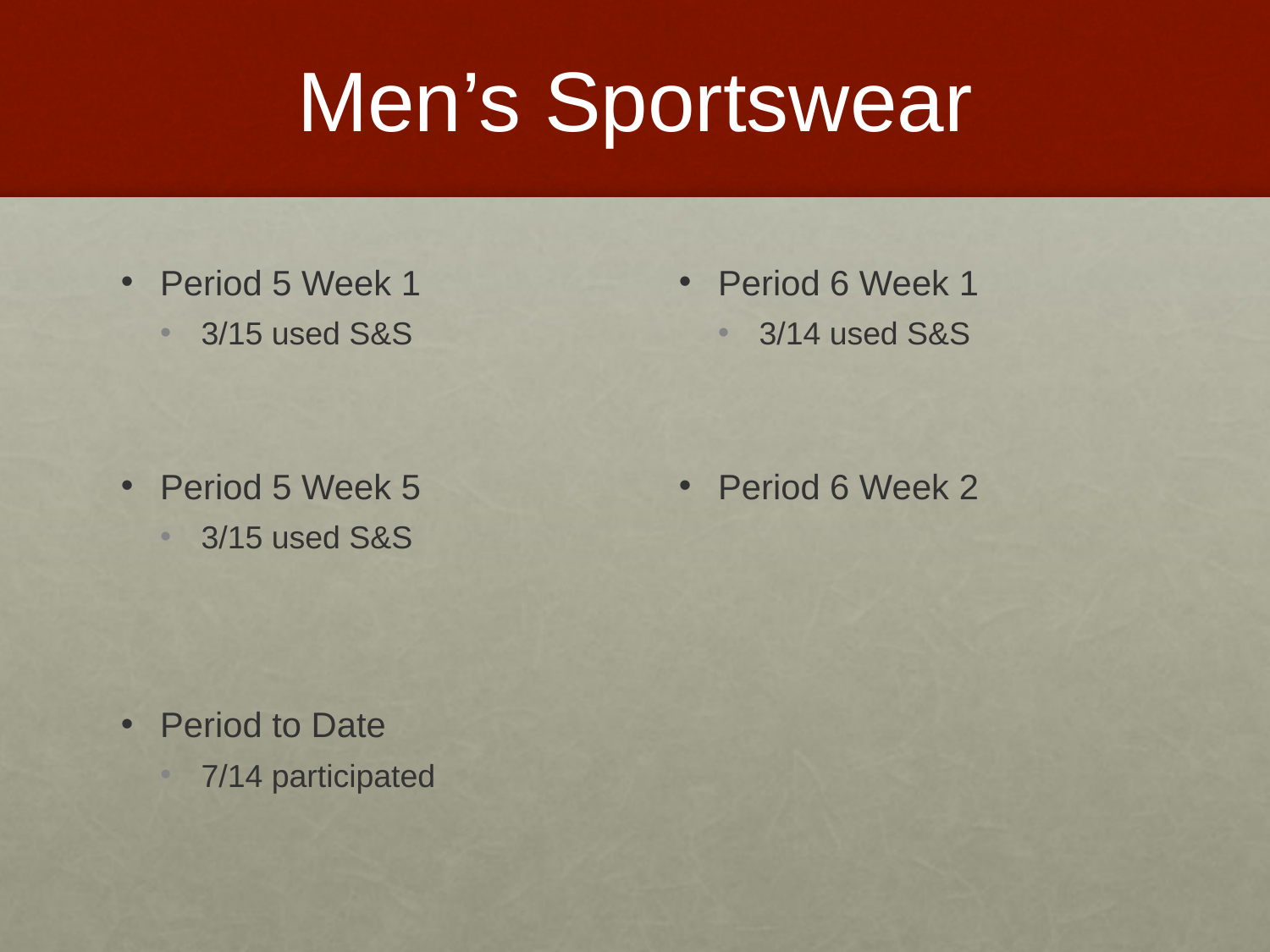

# Men’s Sportswear
Period 5 Week 1
3/15 used S&S

Period 5 Week 5
3/15 used S&S

Period to Date
7/14 participated
Period 6 Week 1
3/14 used S&S

Period 6 Week 2